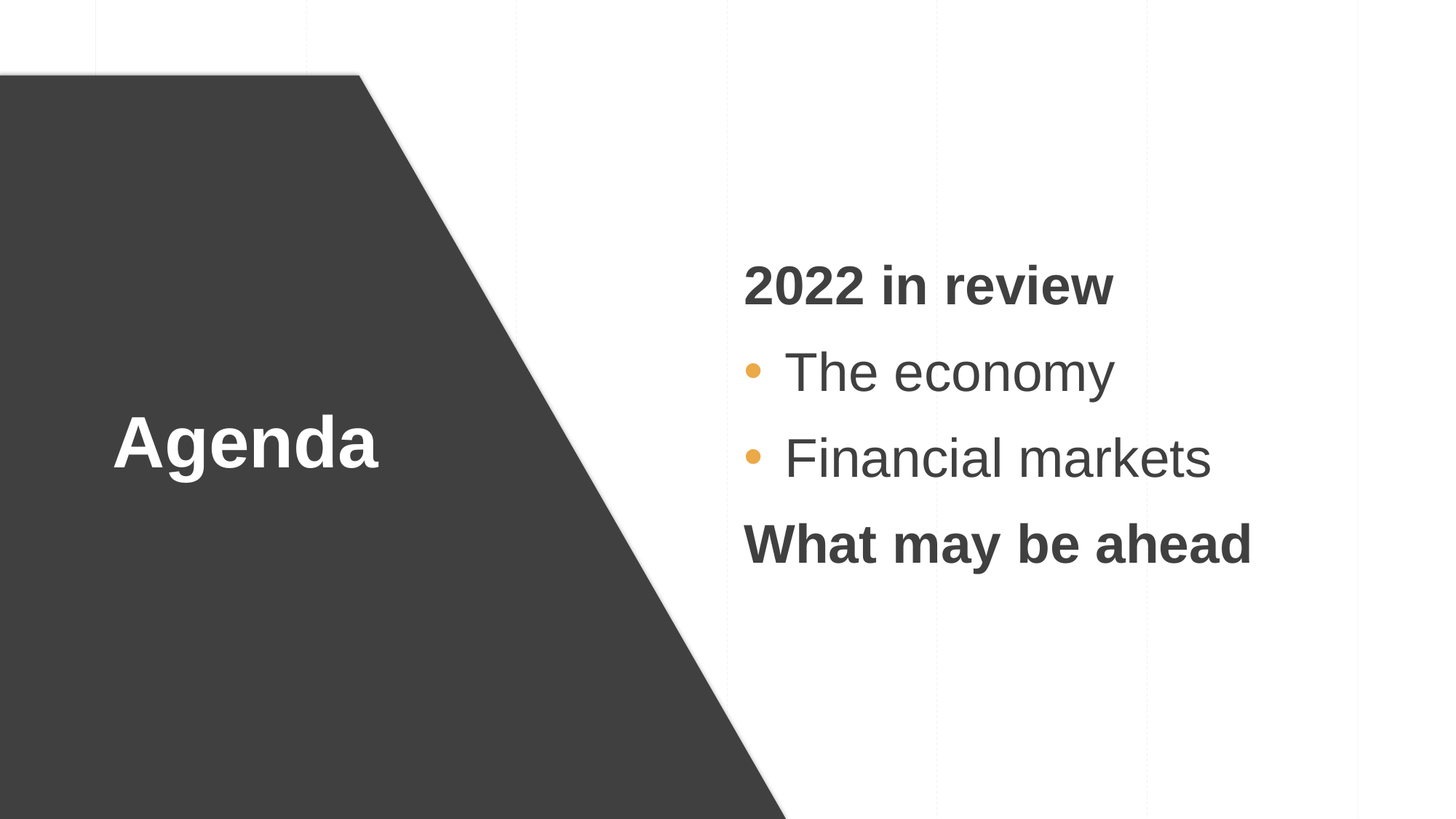

2022 in review
The economy
Financial markets
What may be ahead
Agenda